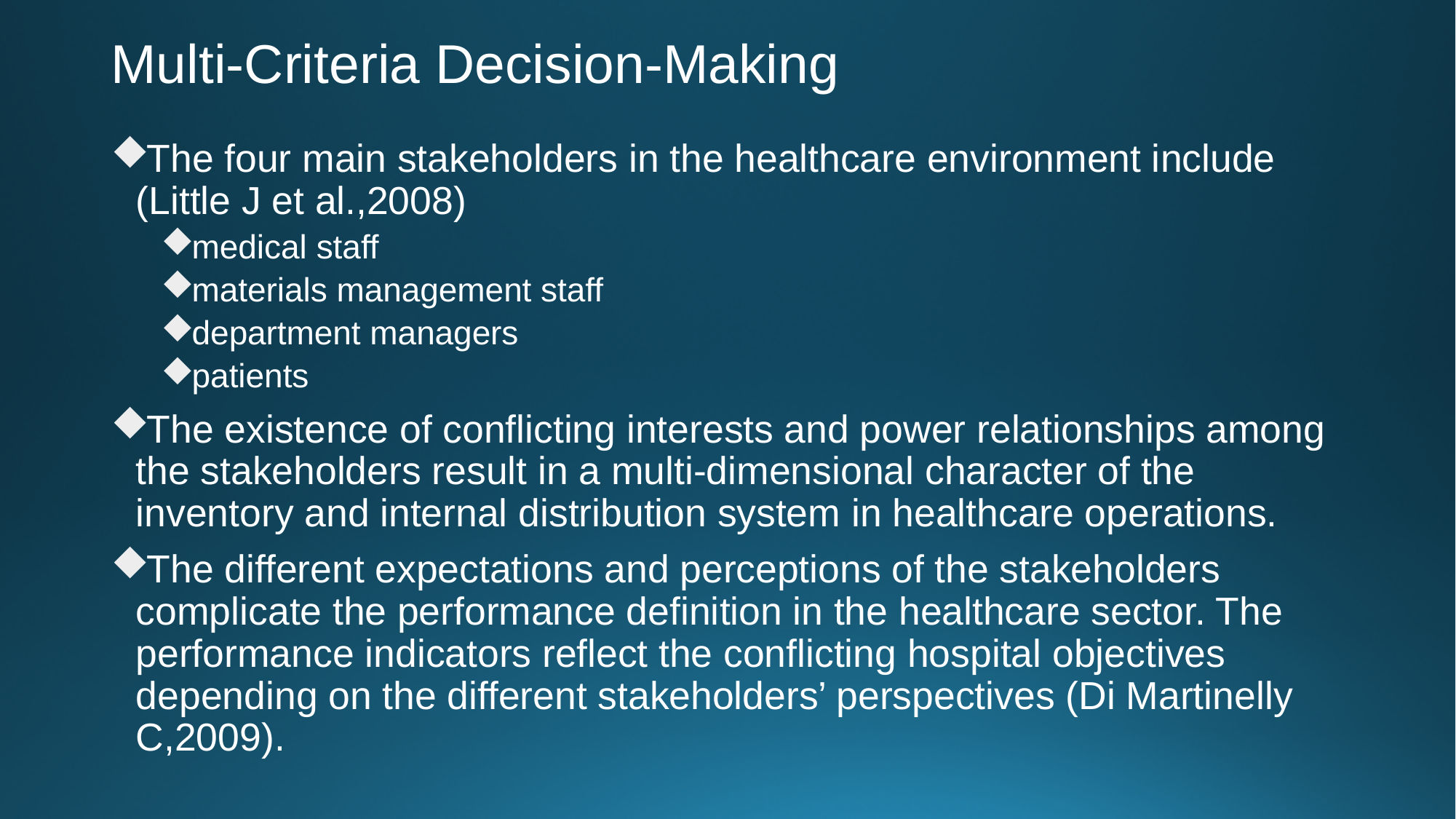

# Multi-Criteria Decision-Making
The four main stakeholders in the healthcare environment include (Little J et al.,2008)
medical staff
materials management staff
department managers
patients
The existence of conflicting interests and power relationships among the stakeholders result in a multi-dimensional character of the inventory and internal distribution system in healthcare operations.
The different expectations and perceptions of the stakeholders complicate the performance definition in the healthcare sector. The performance indicators reflect the conflicting hospital objectives depending on the different stakeholders’ perspectives (Di Martinelly C,2009).